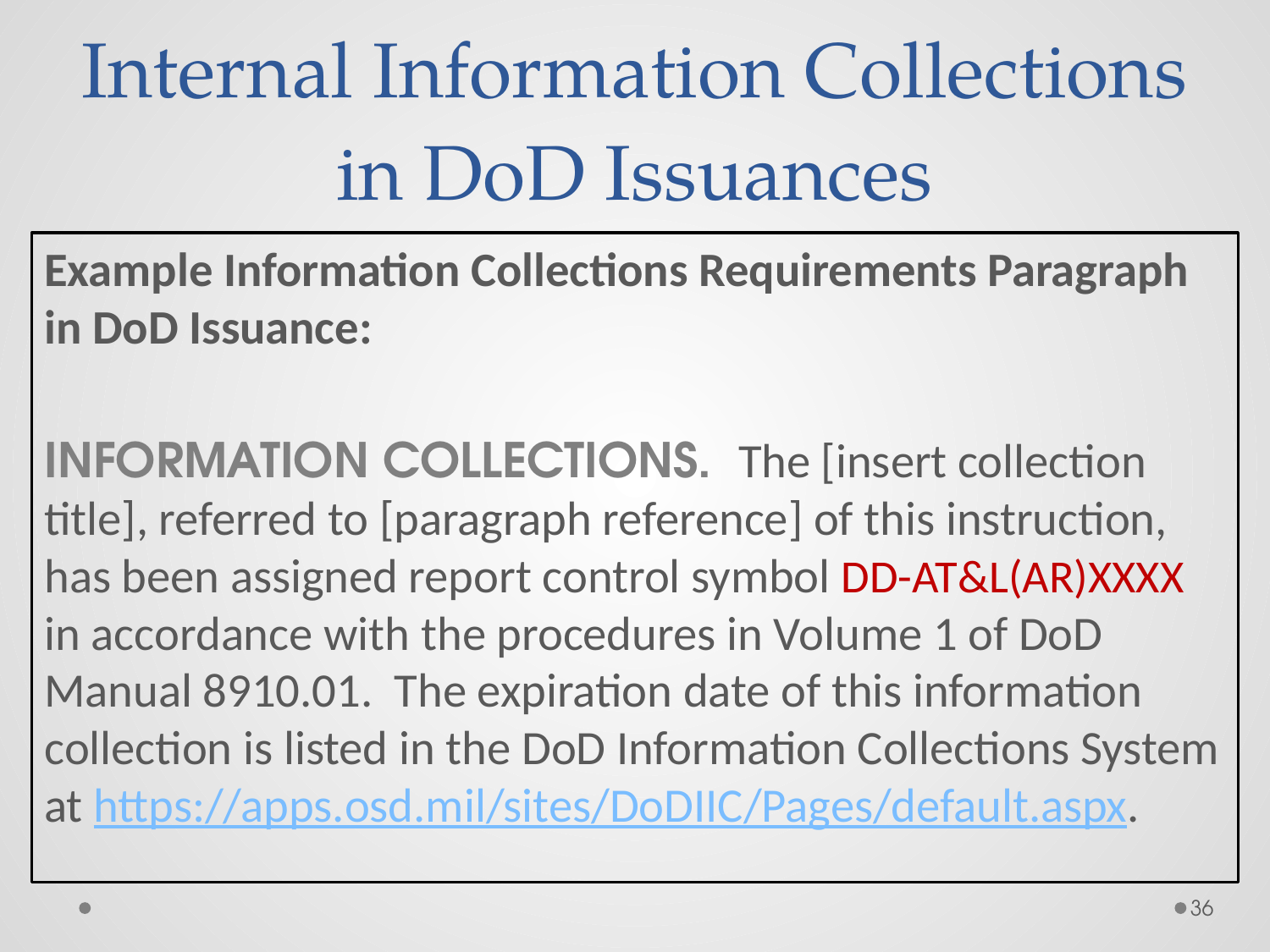

# Internal Information Collections in DoD Issuances
Example Information Collections Requirements Paragraph in DoD Issuance:

INFORMATION COLLECTIONS.  The [insert collection title], referred to [paragraph reference] of this instruction, has been assigned report control symbol DD-AT&L(AR)XXXX in accordance with the procedures in Volume 1 of DoD Manual 8910.01.  The expiration date of this information collection is listed in the DoD Information Collections System at https://apps.osd.mil/sites/DoDIIC/Pages/default.aspx.

36